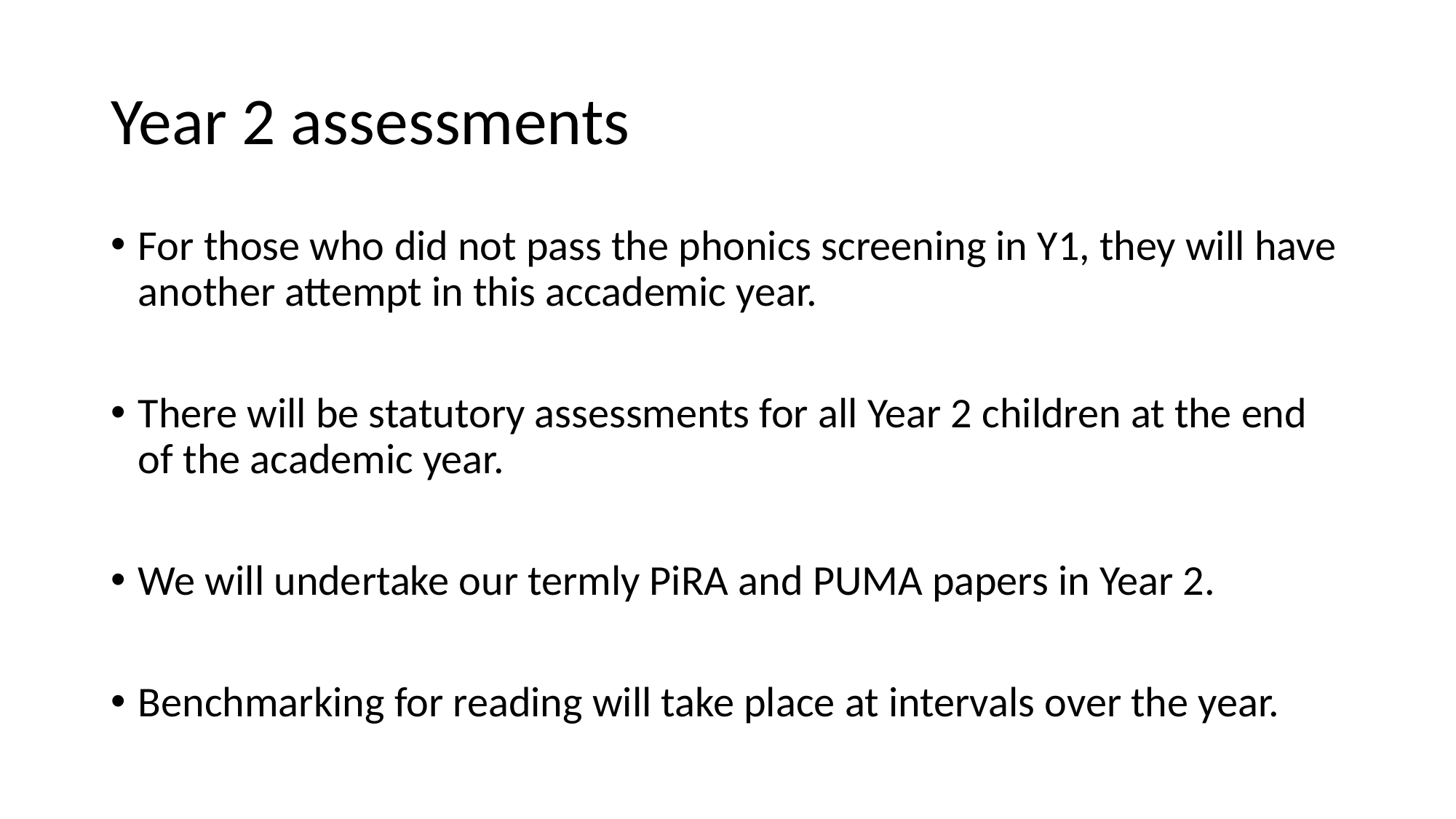

# Year 2 assessments
For those who did not pass the phonics screening in Y1, they will have another attempt in this accademic year.

There will be statutory assessments for all Year 2 children at the end of the academic year.

We will undertake our termly PiRA and PUMA papers in Year 2.

Benchmarking for reading will take place at intervals over the year.